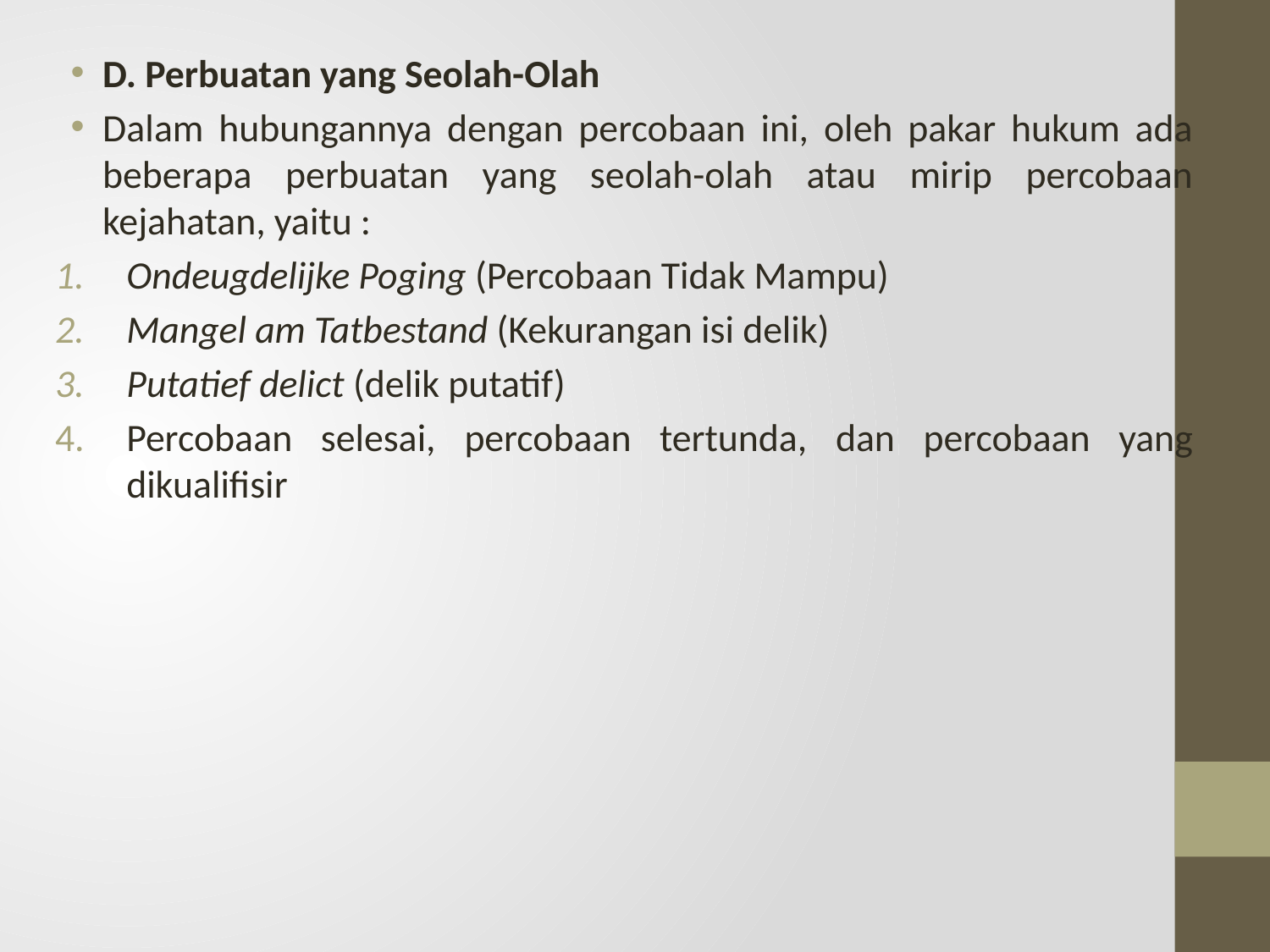

D. Perbuatan yang Seolah-Olah
Dalam hubungannya dengan percobaan ini, oleh pakar hukum ada beberapa perbuatan yang seolah-olah atau mirip percobaan kejahatan, yaitu :
Ondeugdelijke Poging (Percobaan Tidak Mampu)
Mangel am Tatbestand (Kekurangan isi delik)
Putatief delict (delik putatif)
Percobaan selesai, percobaan tertunda, dan percobaan yang dikualifisir